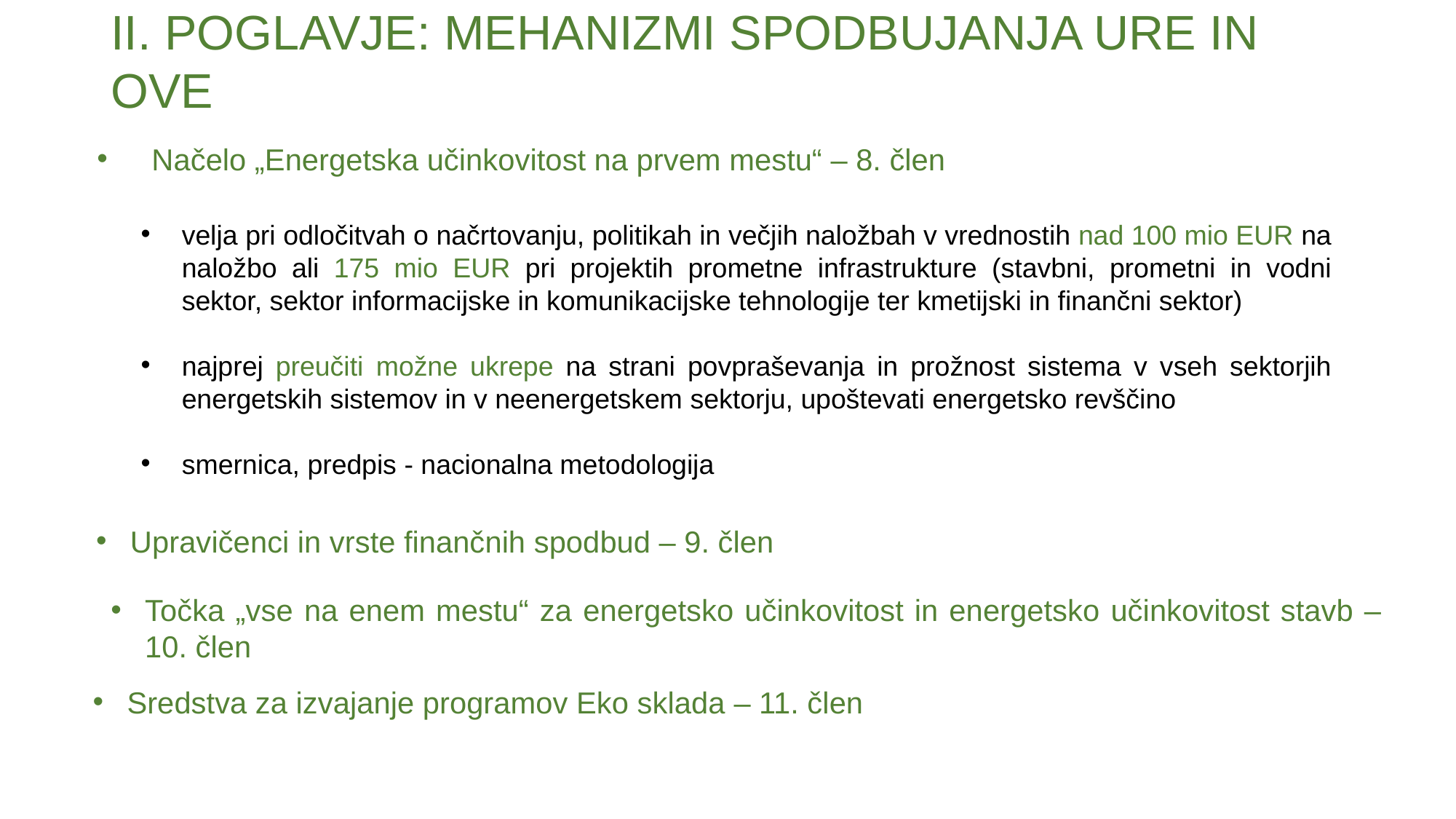

# II. POGLAVJE: MEHANIZMI SPODBUJANJA URE IN OVE
Načelo „Energetska učinkovitost na prvem mestu“ – 8. člen
velja pri odločitvah o načrtovanju, politikah in večjih naložbah v vrednostih nad 100 mio EUR na naložbo ali 175 mio EUR pri projektih prometne infrastrukture (stavbni, prometni in vodni sektor, sektor informacijske in komunikacijske tehnologije ter kmetijski in finančni sektor)

najprej preučiti možne ukrepe na strani povpraševanja in prožnost sistema v vseh sektorjih energetskih sistemov in v neenergetskem sektorju, upoštevati energetsko revščino

smernica, predpis - nacionalna metodologija
Upravičenci in vrste finančnih spodbud – 9. člen
Točka „vse na enem mestu“ za energetsko učinkovitost in energetsko učinkovitost stavb – 10. člen
Sredstva za izvajanje programov Eko sklada – 11. člen